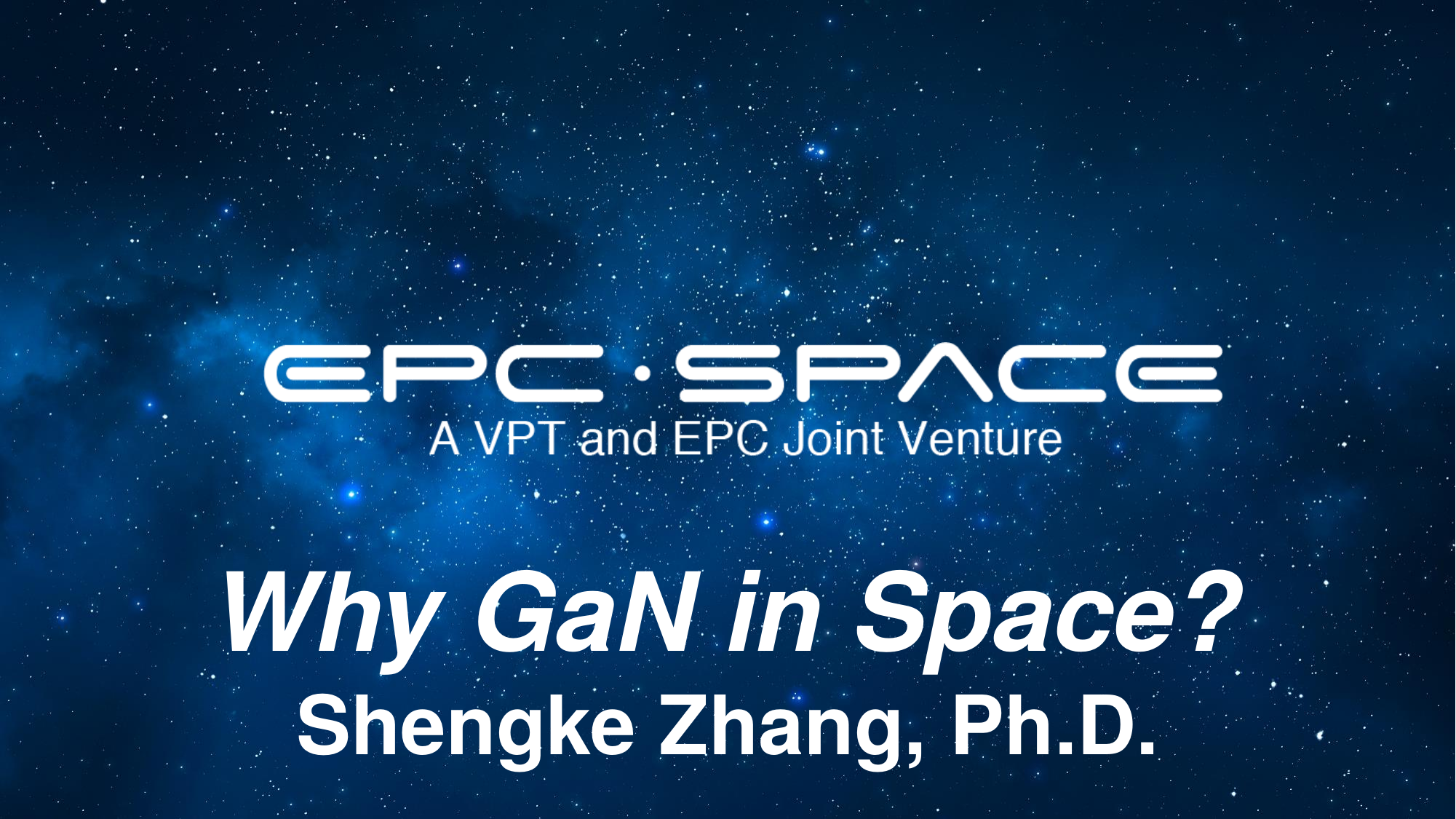

Why GaN in Space?
Shengke Zhang, Ph.D.